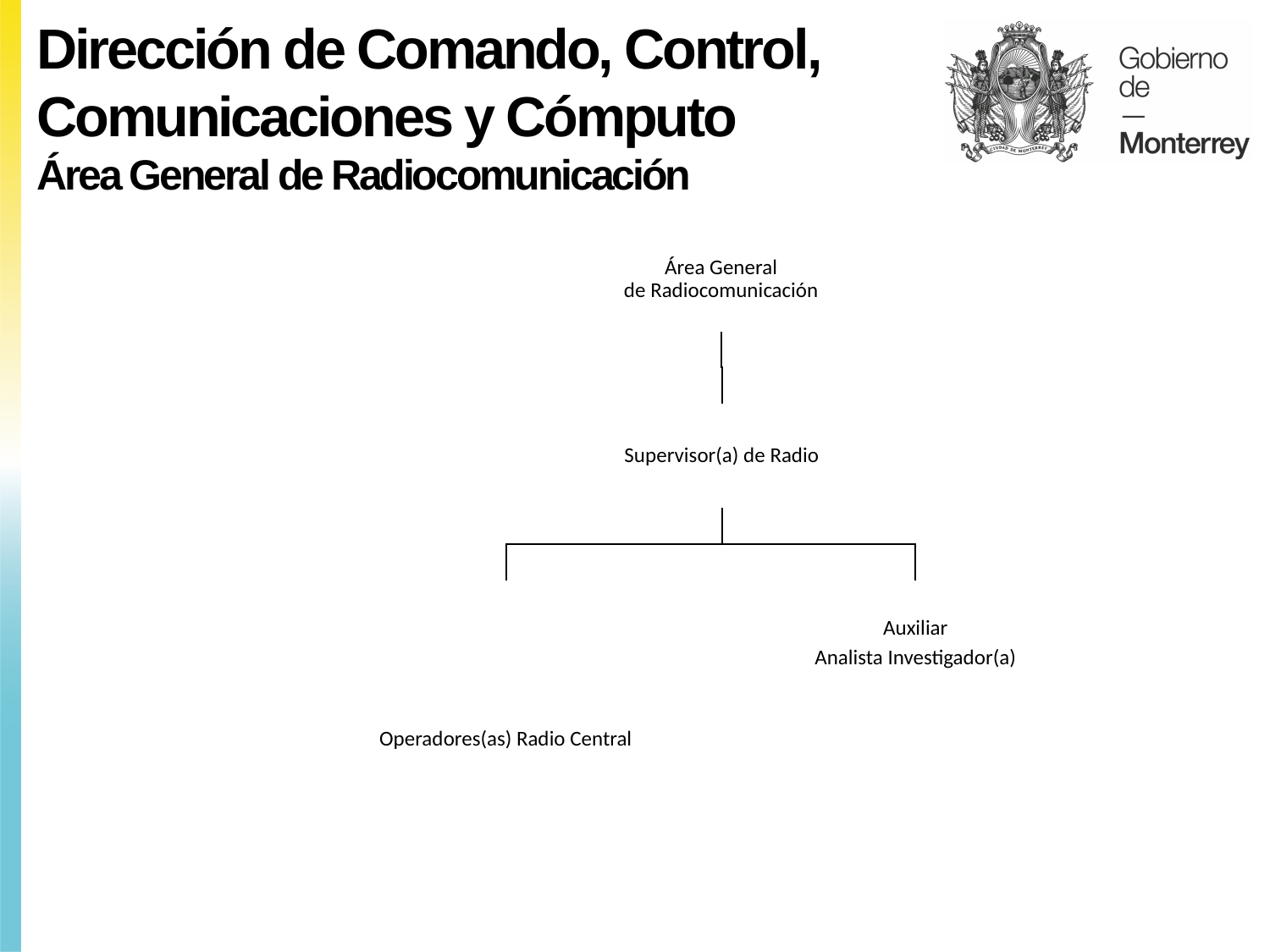

Dirección de Comando, Control, Comunicaciones y Cómputo
Área General de Radiocomunicación
Área General
de Radiocomunicación
Supervisor(a) de Radio
Operadores(as) Radio Central
Auxiliar
Analista Investigador(a)